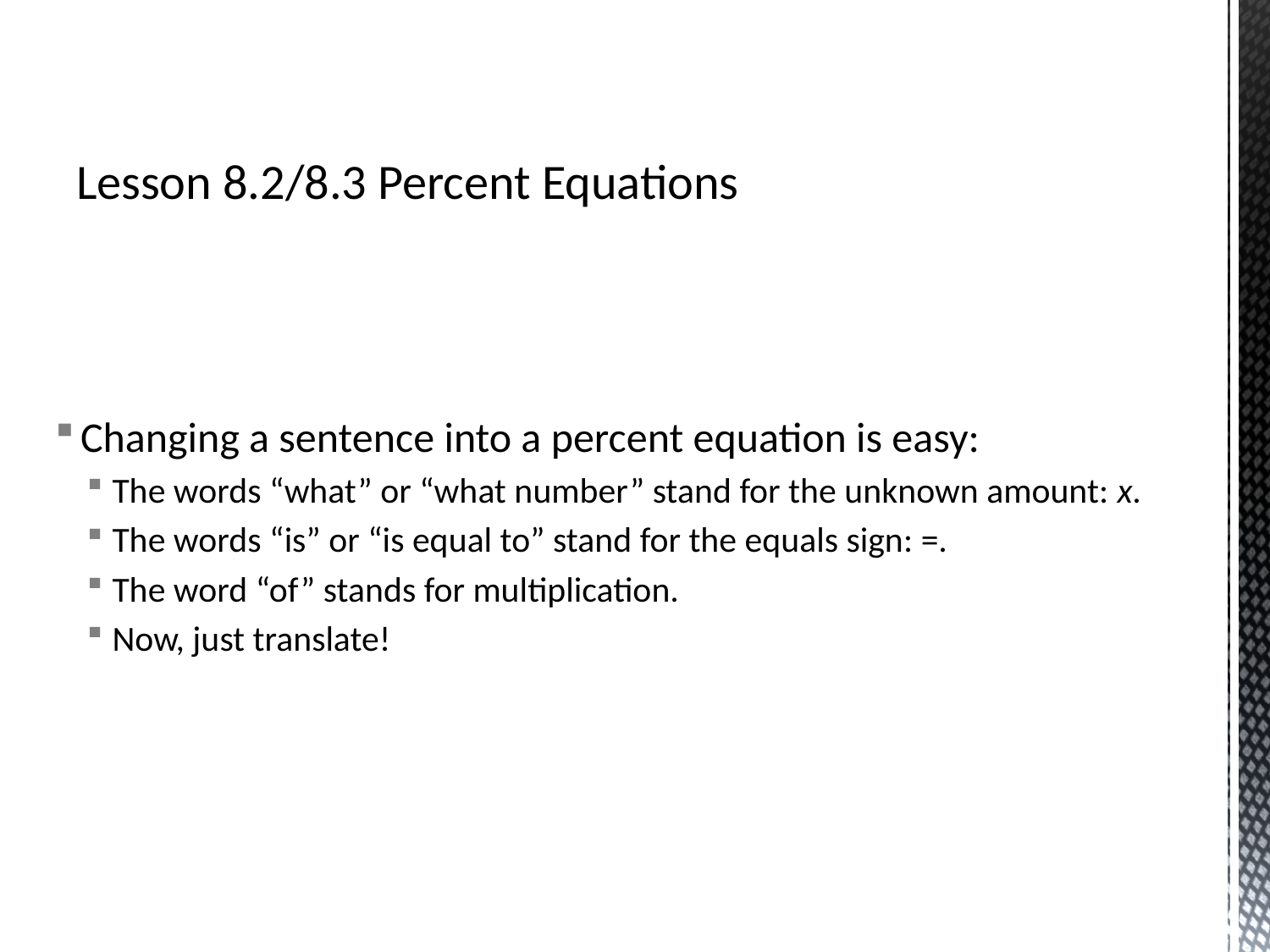

# Lesson 8.2/8.3 Percent Equations
Changing a sentence into a percent equation is easy:
The words “what” or “what number” stand for the unknown amount: x.
The words “is” or “is equal to” stand for the equals sign: =.
The word “of” stands for multiplication.
Now, just translate!